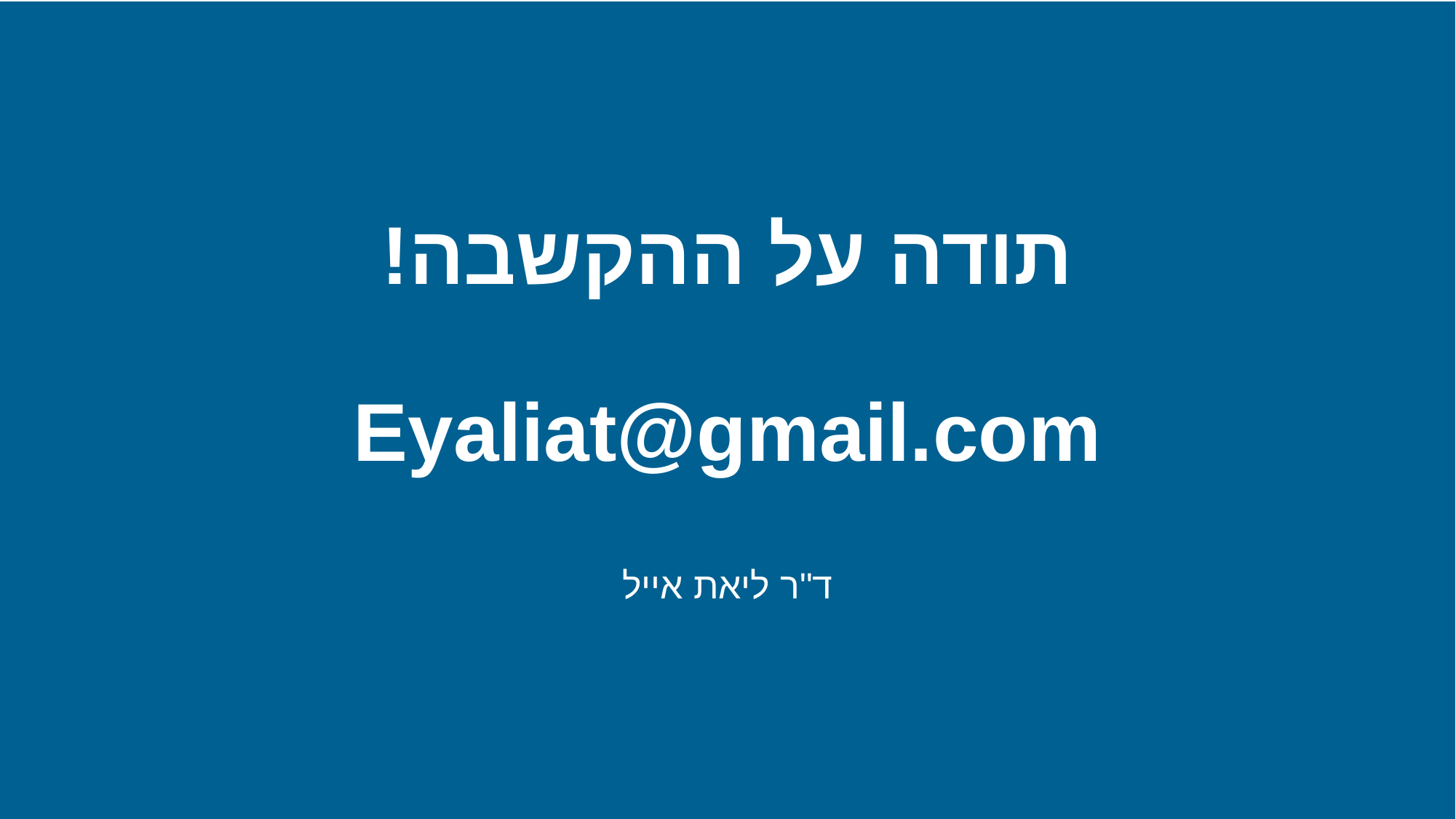

# תודה על ההקשבה! Eyaliat@gmail.com ד"ר ליאת אייל